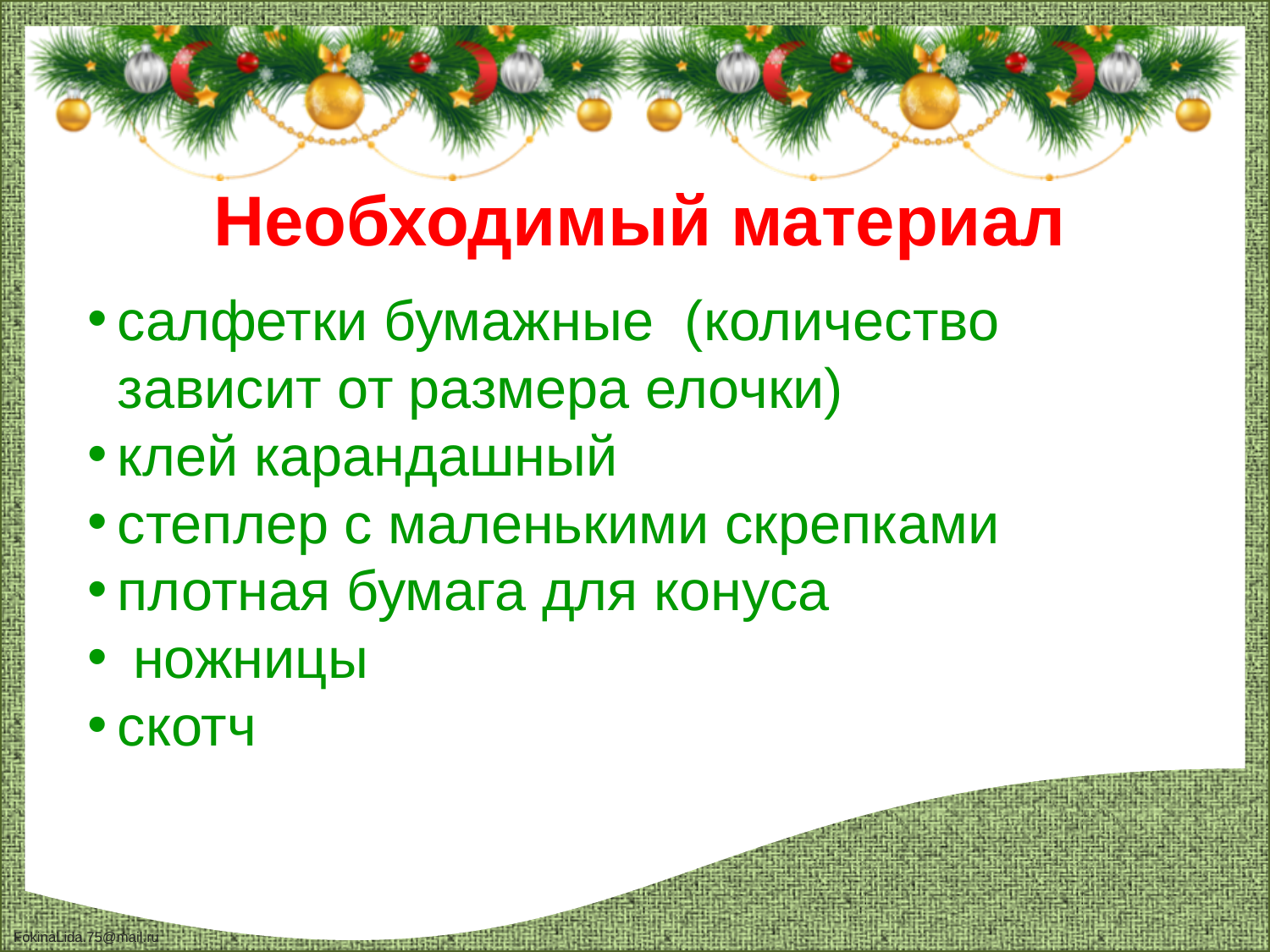

Необходимый материал
салфетки бумажные  (количество зависит от размера елочки)
клей карандашный
степлер с маленькими скрепками
плотная бумага для конуса
 ножницы
скотч